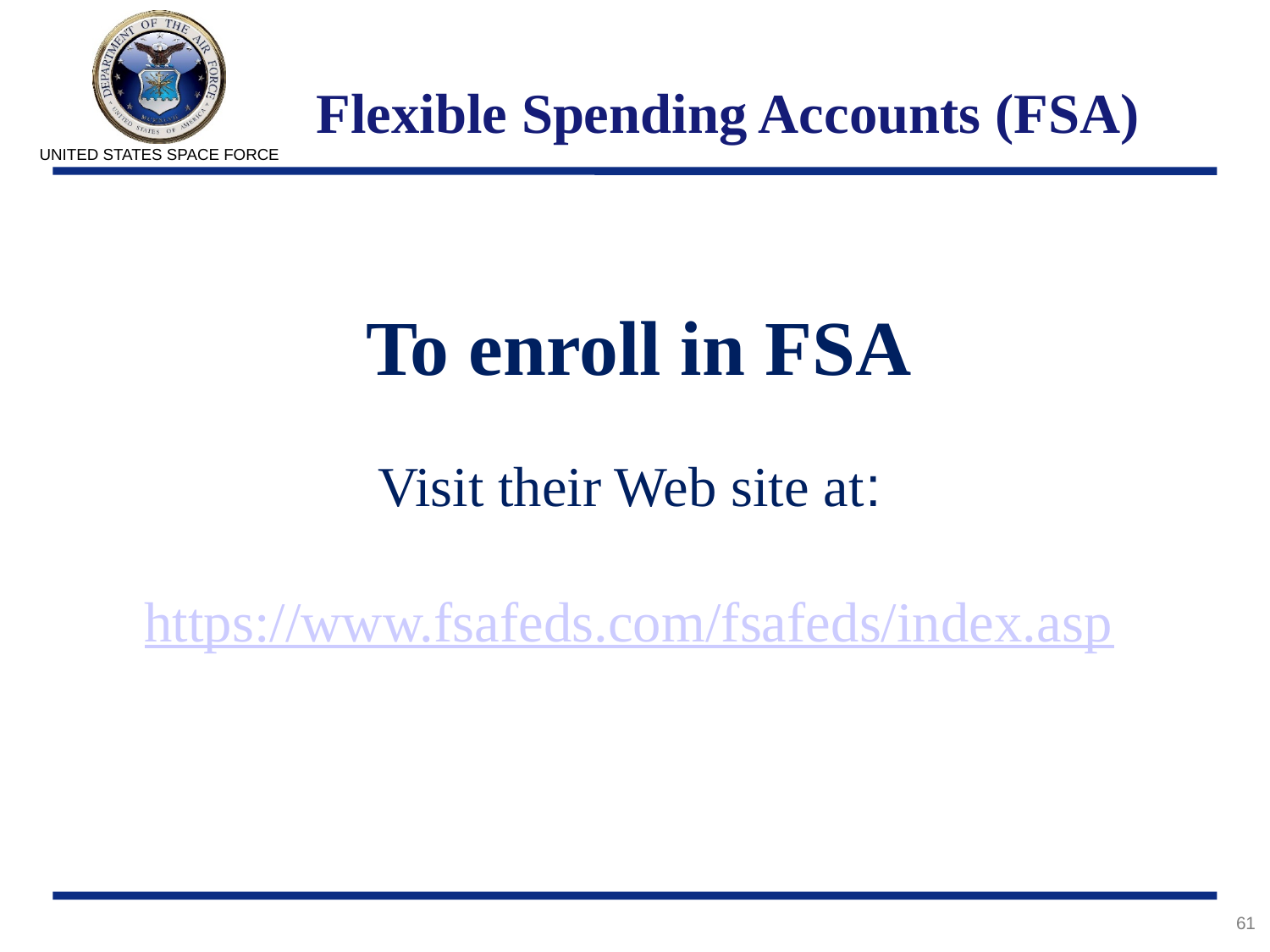

# Flexible Spending Accounts (FSA)

 To enroll in FSA

Visit their Web site at:

https://www.fsafeds.com/fsafeds/index.asp

61